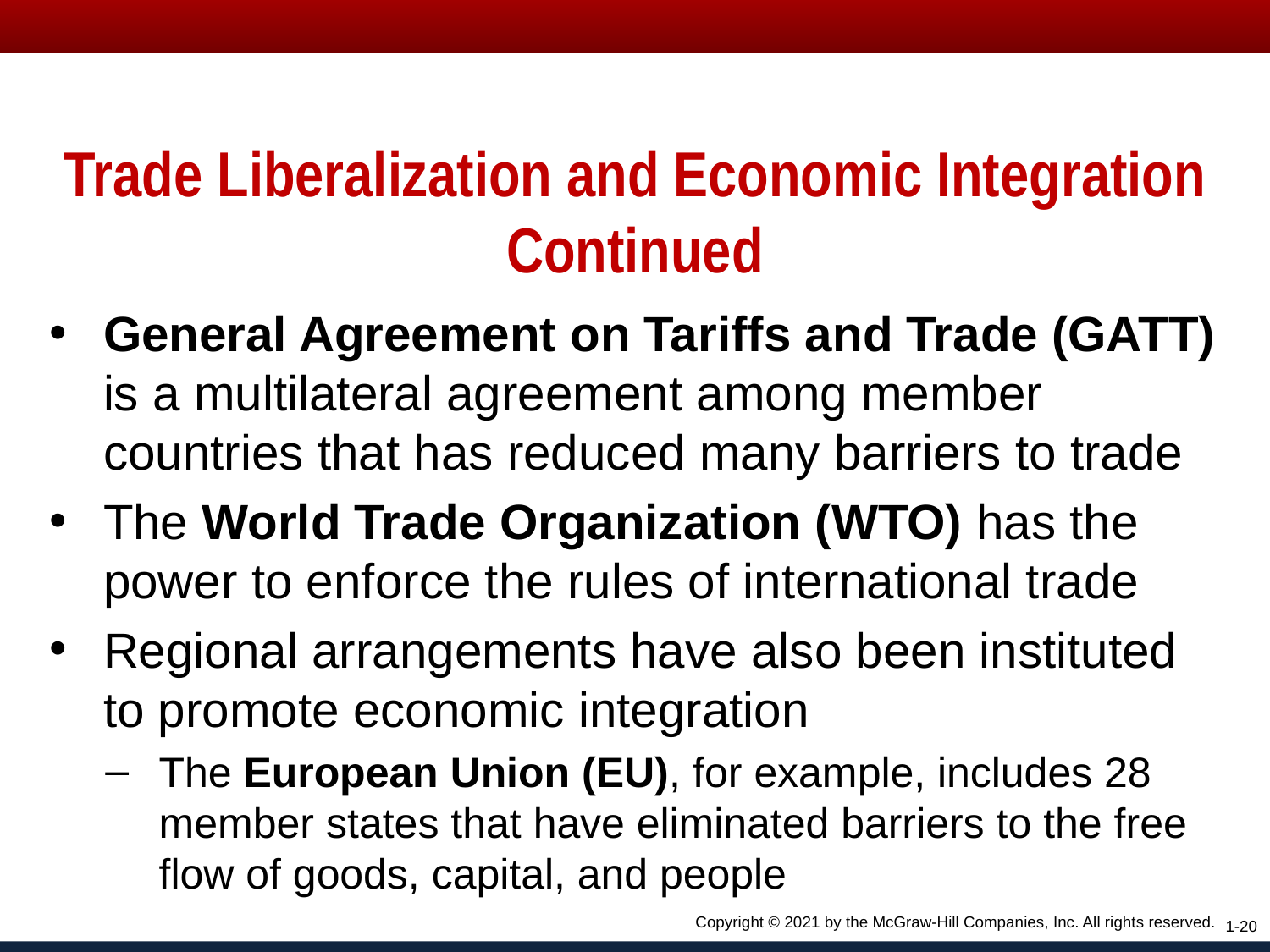

# Trade Liberalization and Economic Integration Continued
General Agreement on Tariffs and Trade (GATT) is a multilateral agreement among member countries that has reduced many barriers to trade
The World Trade Organization (WTO) has the power to enforce the rules of international trade
Regional arrangements have also been instituted to promote economic integration
The European Union (EU), for example, includes 28 member states that have eliminated barriers to the free flow of goods, capital, and people
Copyright © 2021 by the McGraw-Hill Companies, Inc. All rights reserved.

1-20